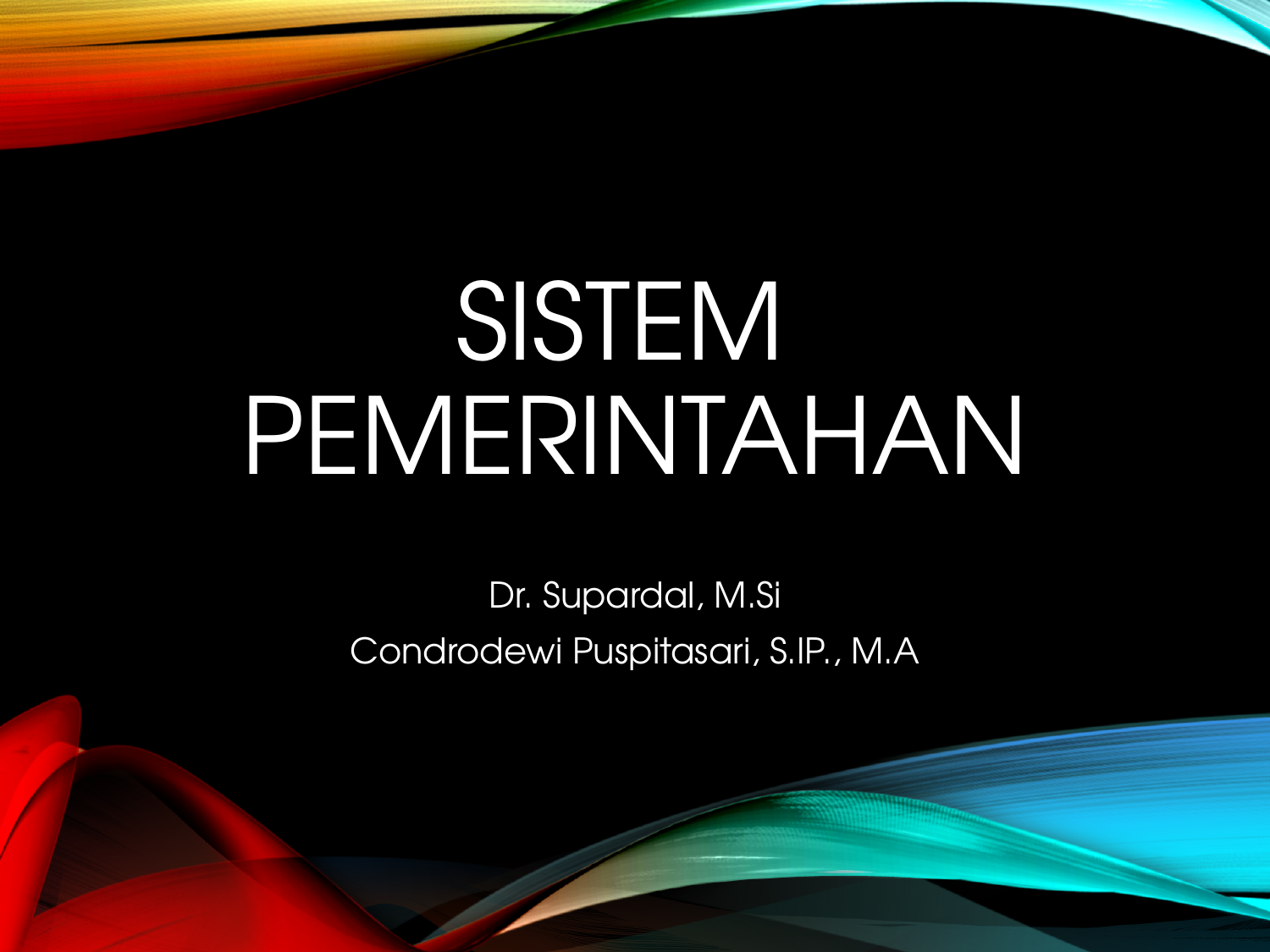

# SISTEM  PEMERINTAHAN
Dr. Supardal, M.Si
Condrodewi Puspitasari, S.IP., M.A